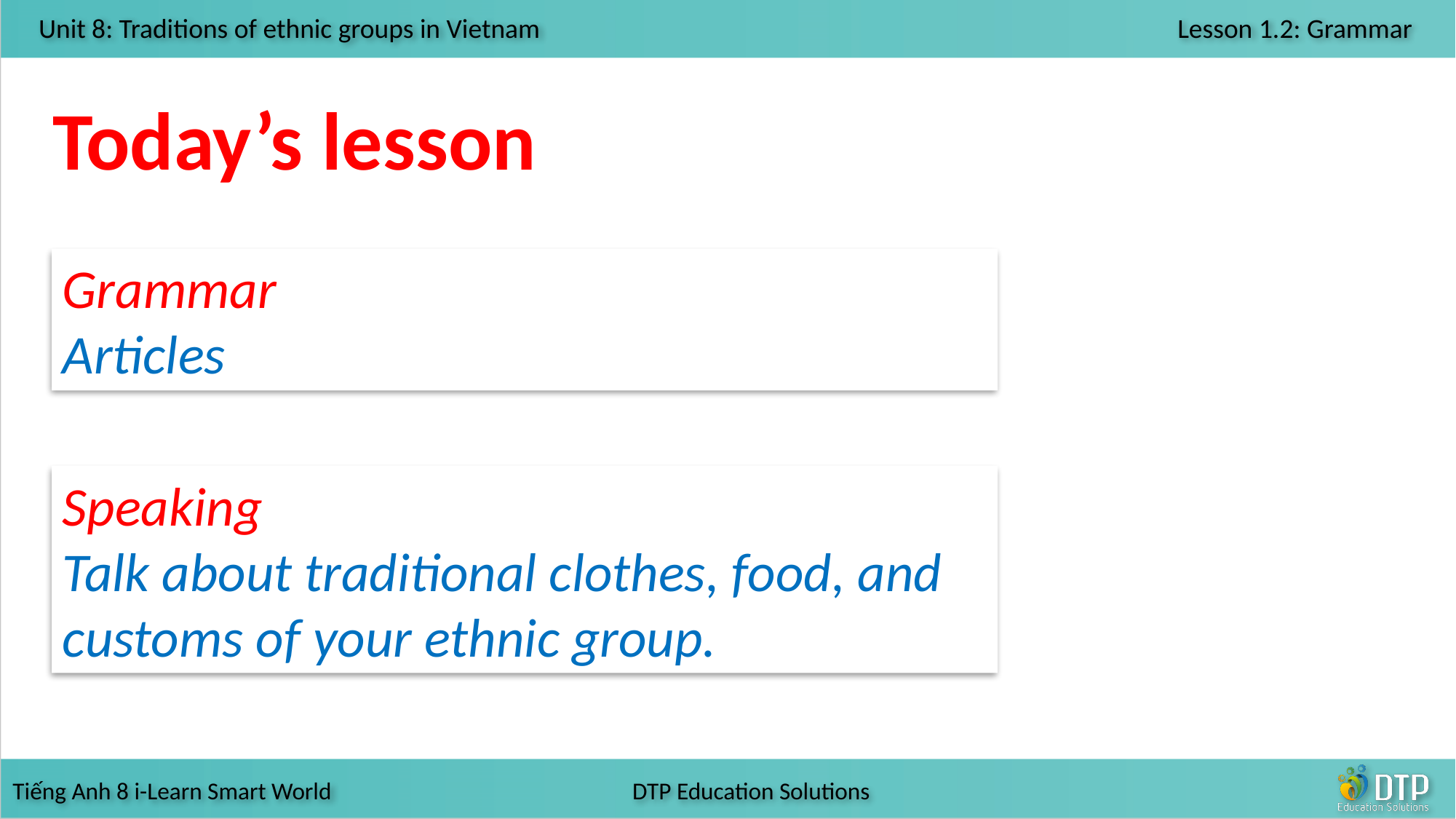

Today’s lesson
Grammar
Articles
Speaking
Talk about traditional clothes, food, and customs of your ethnic group.